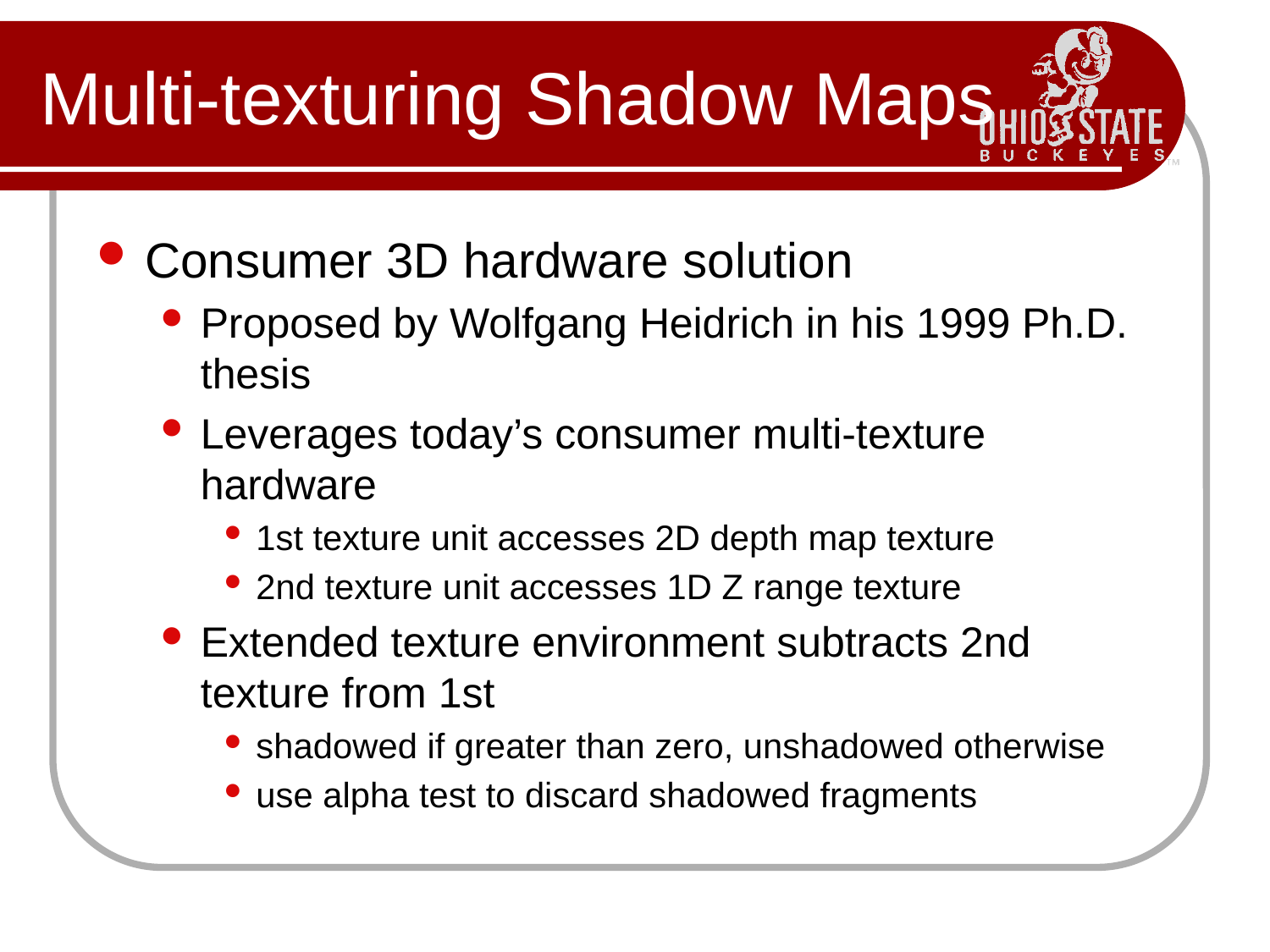

# Multi-texturing Shadow Maps
Consumer 3D hardware solution
Proposed by Wolfgang Heidrich in his 1999 Ph.D. thesis
Leverages today’s consumer multi-texture hardware
1st texture unit accesses 2D depth map texture
2nd texture unit accesses 1D Z range texture
Extended texture environment subtracts 2nd texture from 1st
shadowed if greater than zero, unshadowed otherwise
use alpha test to discard shadowed fragments